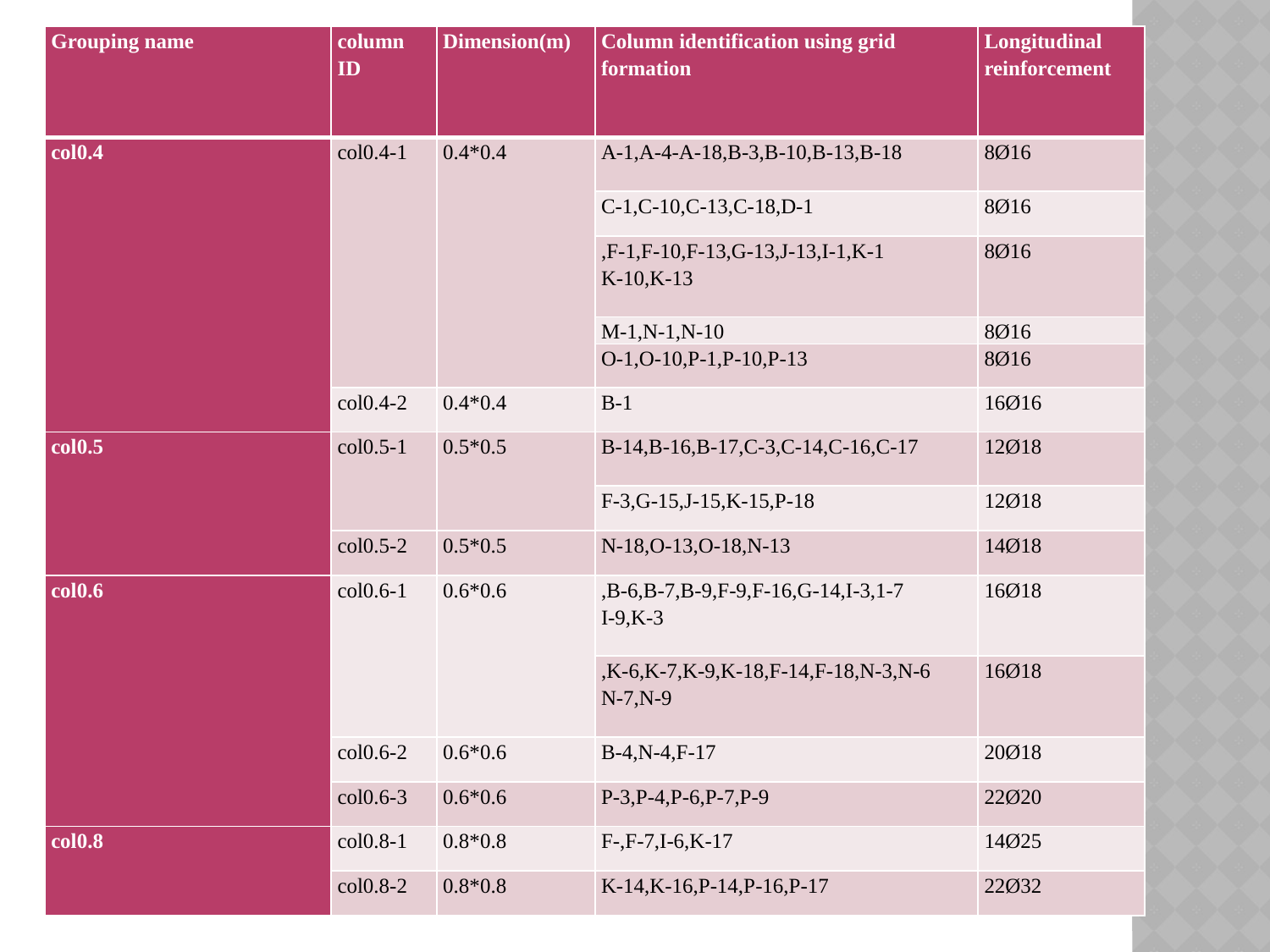

| Grouping name | column ID | Dimension(m) | Column identification using grid formation | Longitudinal reinforcement |
| --- | --- | --- | --- | --- |
| col0.4 | col0.4-1 | 0.4\*0.4 | A-1,A-4-A-18,B-3,B-10,B-13,B-18 | 8Ø16 |
|  |  |  | C-1,C-10,C-13,C-18,D-1 | 8Ø16 |
|  |  |  | F-1,F-10,F-13,G-13,J-13,I-1,K-1, K-10,K-13 | 8Ø16 |
|  |  |  | M-1,N-1,N-10 | 8Ø16 |
|  |  |  | O-1,O-10,P-1,P-10,P-13 | 8Ø16 |
|  | col0.4-2 | 0.4\*0.4 | B-1 | 16Ø16 |
| col0.5 | col0.5-1 | 0.5\*0.5 | B-14,B-16,B-17,C-3,C-14,C-16,C-17 | 12Ø18 |
|  |  |  | F-3,G-15,J-15,K-15,P-18 | 12Ø18 |
|  | col0.5-2 | 0.5\*0.5 | N-18,O-13,O-18,N-13 | 14Ø18 |
| col0.6 | col0.6-1 | 0.6\*0.6 | B-6,B-7,B-9,F-9,F-16,G-14,I-3,1-7, I-9,K-3 | 16Ø18 |
|  |  |  | K-6,K-7,K-9,K-18,F-14,F-18,N-3,N-6, N-7,N-9 | 16Ø18 |
|  | col0.6-2 | 0.6\*0.6 | B-4,N-4,F-17 | 20Ø18 |
|  | col0.6-3 | 0.6\*0.6 | P-3,P-4,P-6,P-7,P-9 | 22Ø20 |
| col0.8 | col0.8-1 | 0.8\*0.8 | F-,F-7,I-6,K-17 | 14Ø25 |
|  | col0.8-2 | 0.8\*0.8 | K-14,K-16,P-14,P-16,P-17 | 22Ø32 |